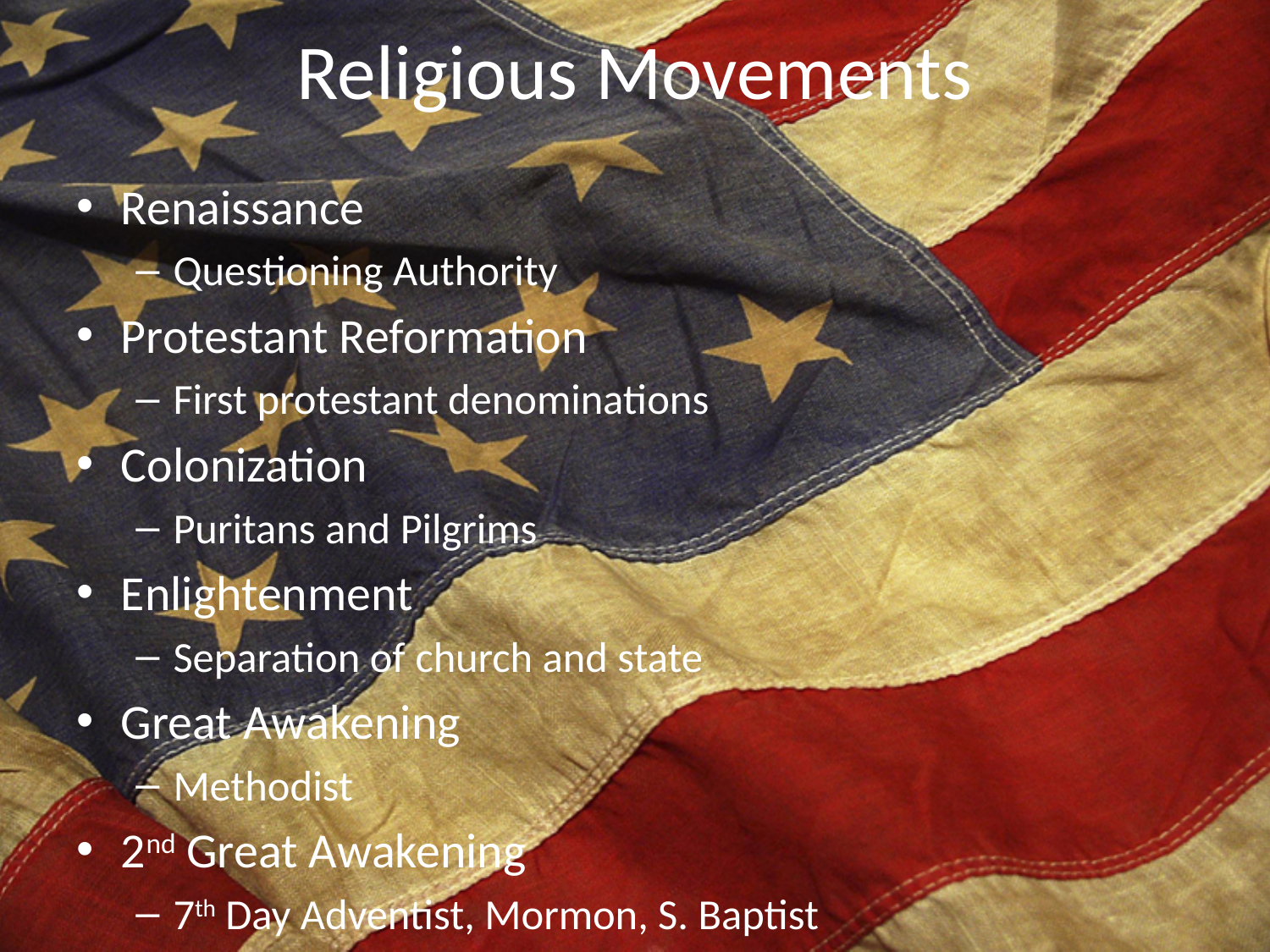

# Religious Movements
Renaissance
Questioning Authority
Protestant Reformation
First protestant denominations
Colonization
Puritans and Pilgrims
Enlightenment
Separation of church and state
Great Awakening
Methodist
2nd Great Awakening
7th Day Adventist, Mormon, S. Baptist